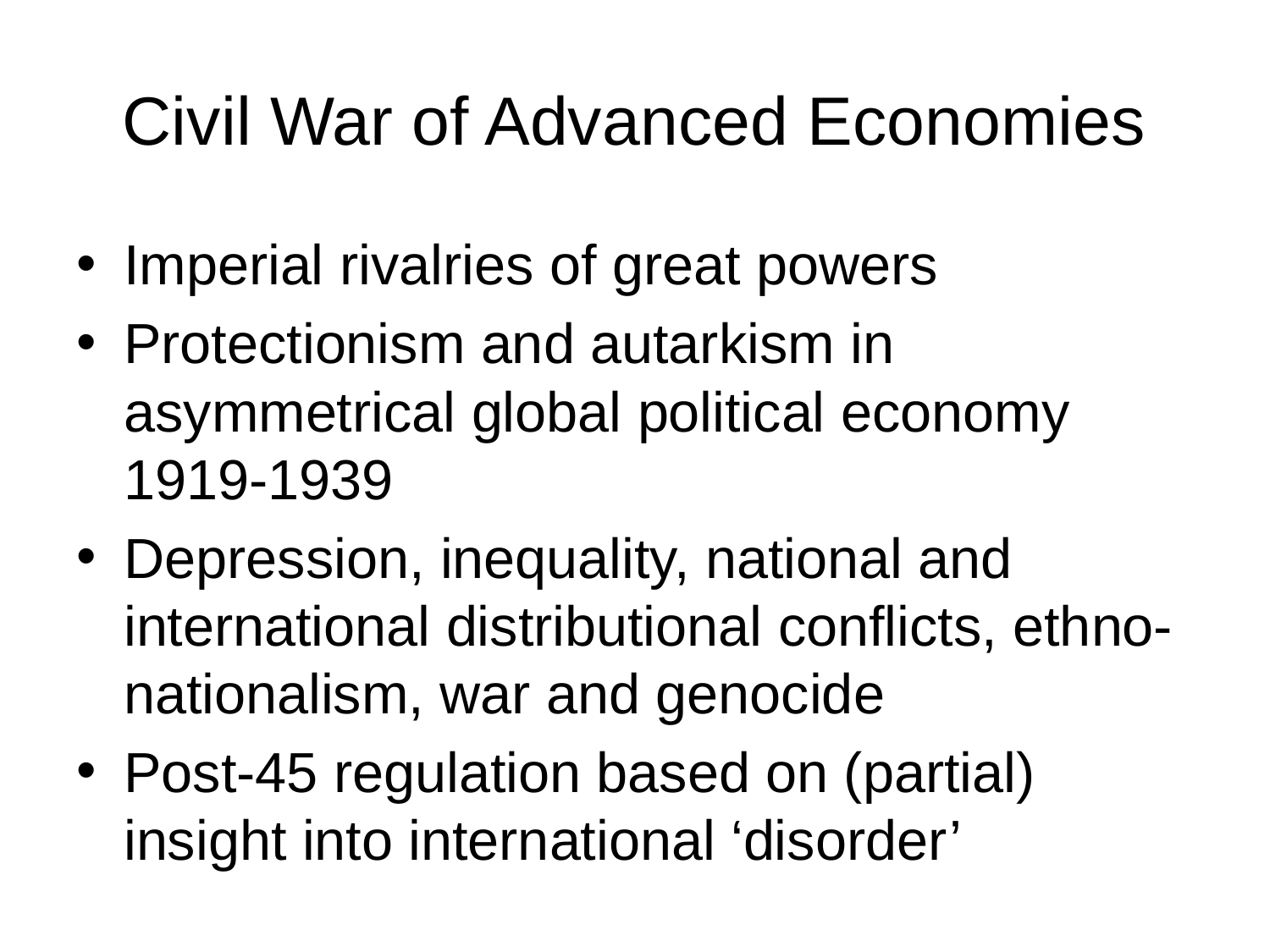

# Civil War of Advanced Economies
Imperial rivalries of great powers
Protectionism and autarkism in asymmetrical global political economy 1919-1939
Depression, inequality, national and international distributional conflicts, ethno-nationalism, war and genocide
Post-45 regulation based on (partial) insight into international ‘disorder’